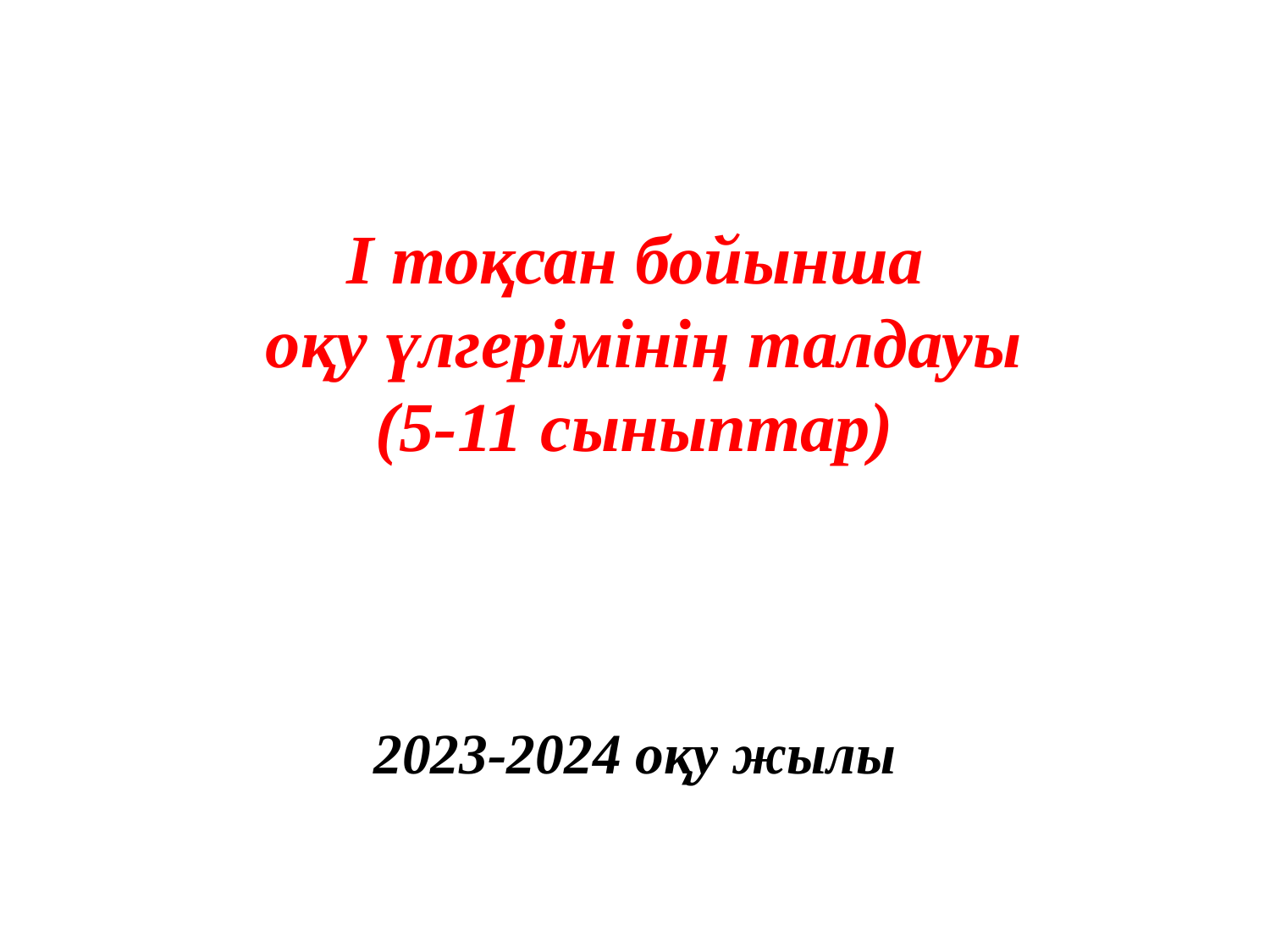

# I тоқсан бойынша оқу үлгерімінің талдауы (5-11 сыныптар) 2023-2024 оқу жылы